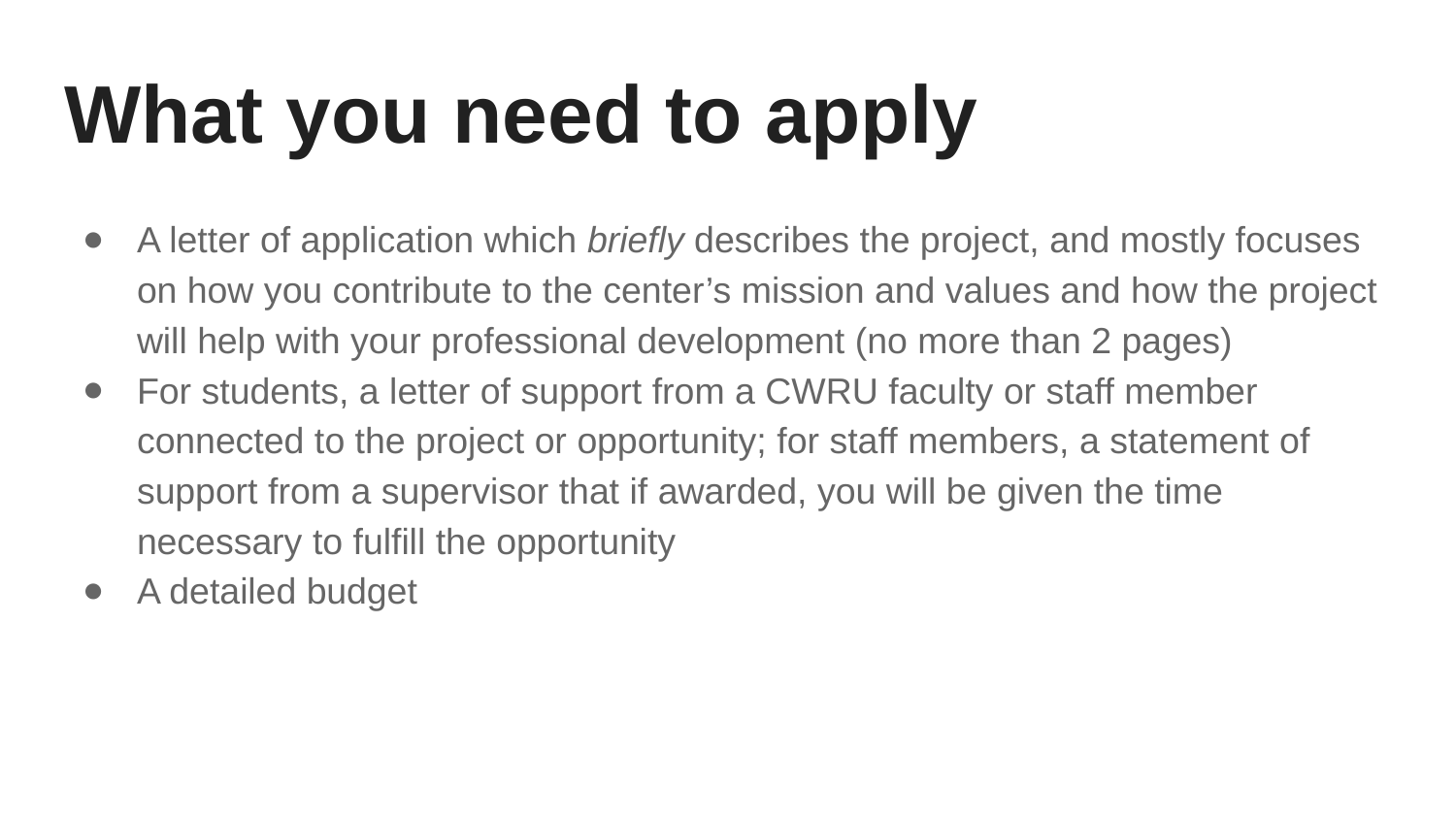

# What you need to apply
A letter of application which briefly describes the project, and mostly focuses on how you contribute to the center’s mission and values and how the project will help with your professional development (no more than 2 pages)
For students, a letter of support from a CWRU faculty or staff member connected to the project or opportunity; for staff members, a statement of support from a supervisor that if awarded, you will be given the time necessary to fulfill the opportunity
A detailed budget